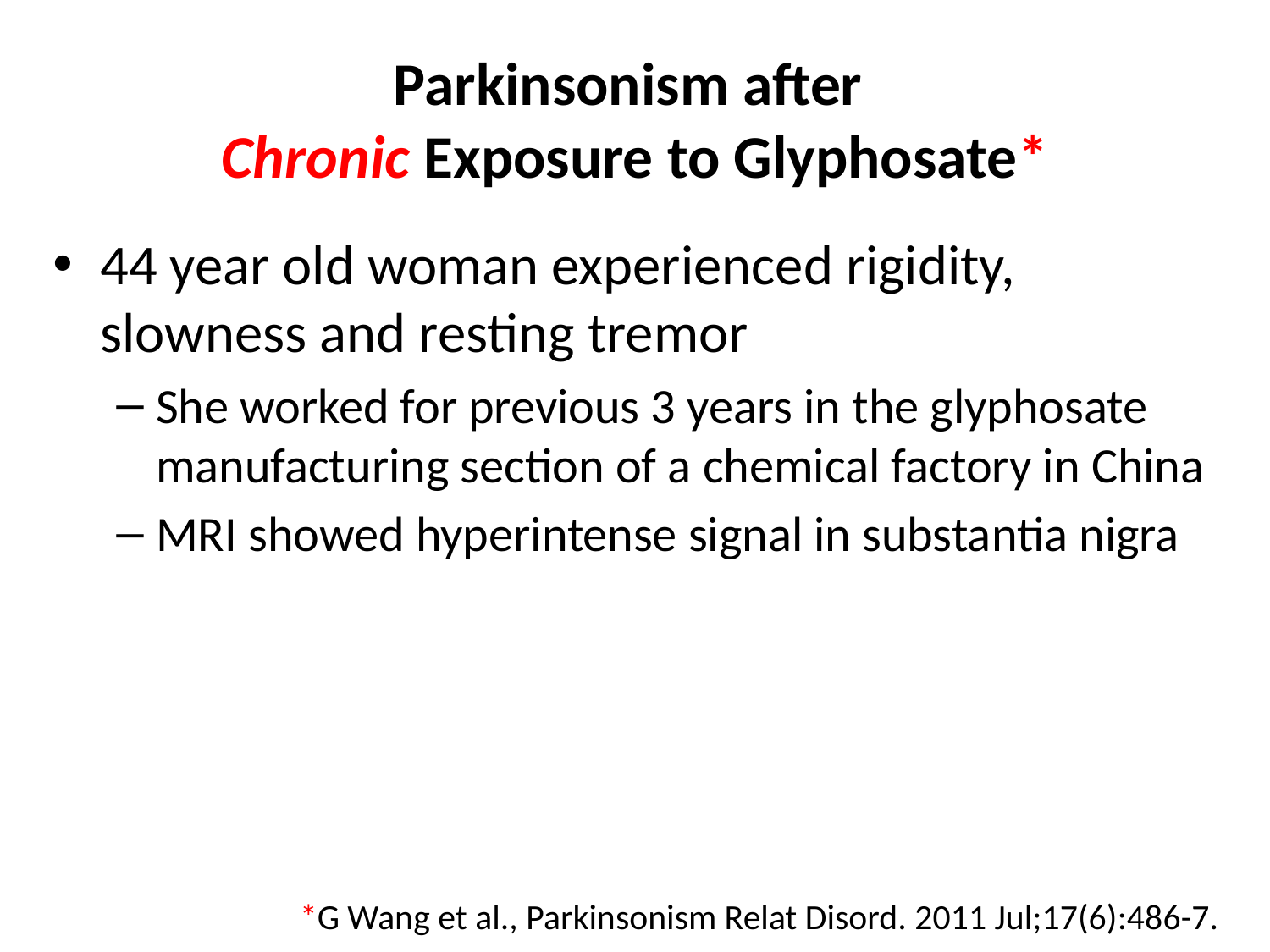

# Parkinsonism after Chronic Exposure to Glyphosate*
44 year old woman experienced rigidity, slowness and resting tremor
She worked for previous 3 years in the glyphosate manufacturing section of a chemical factory in China
MRI showed hyperintense signal in substantia nigra
*G Wang et al., Parkinsonism Relat Disord. 2011 Jul;17(6):486-7.